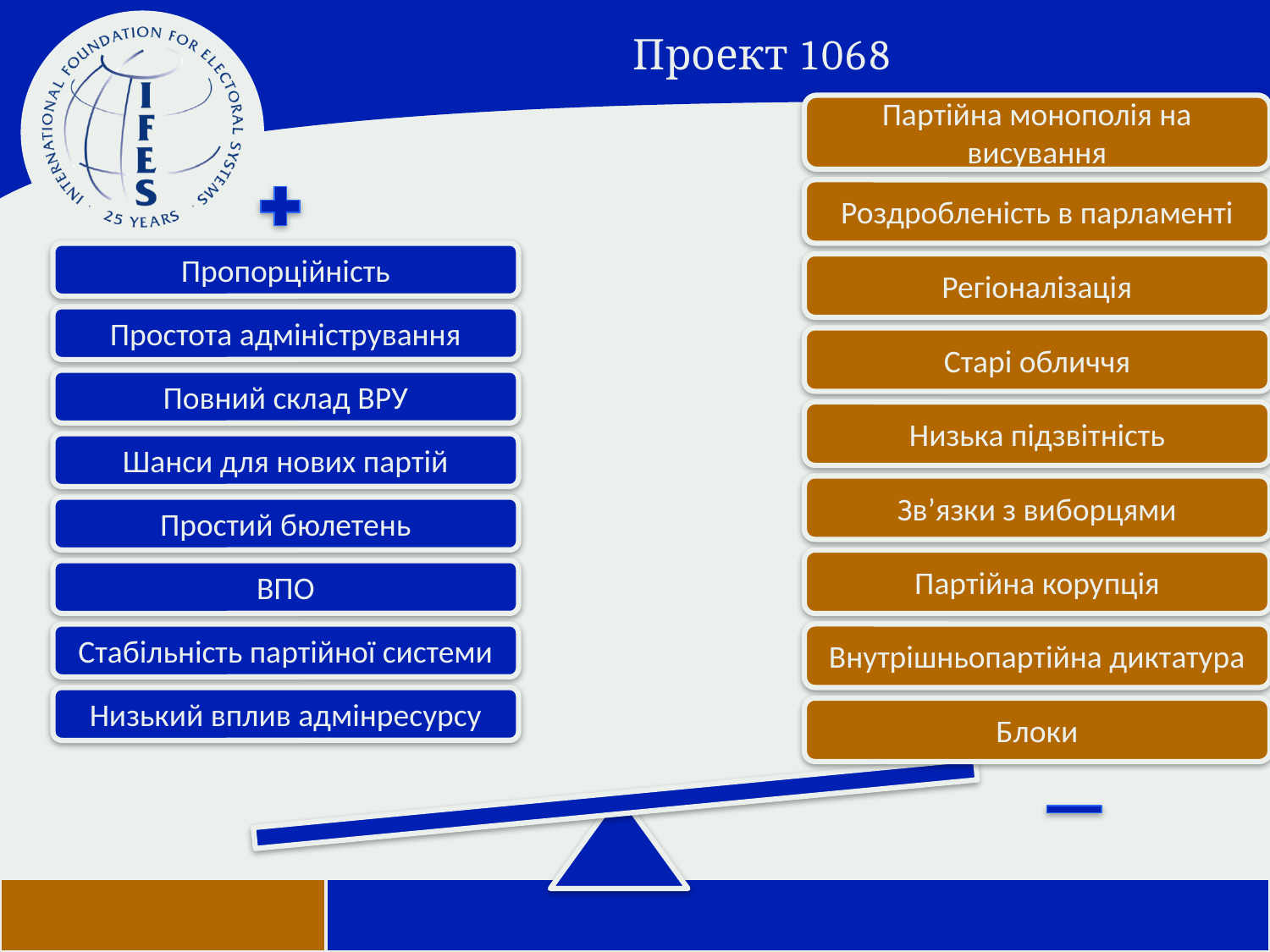

# Проект 1068
Партійна монополія на висування

Роздробленість в парламенті
Пропорційність
Регіоналізація
Простота адміністрування
Старі обличчя
Повний склад ВРУ
Низька підзвітність
Шанси для нових партій
Зв’язки з виборцями
Простий бюлетень
Партійна корупція
ВПО
Стабільність партійної системи
Внутрішньопартійна диктатура
Низький вплив адмінресурсу
Блоки